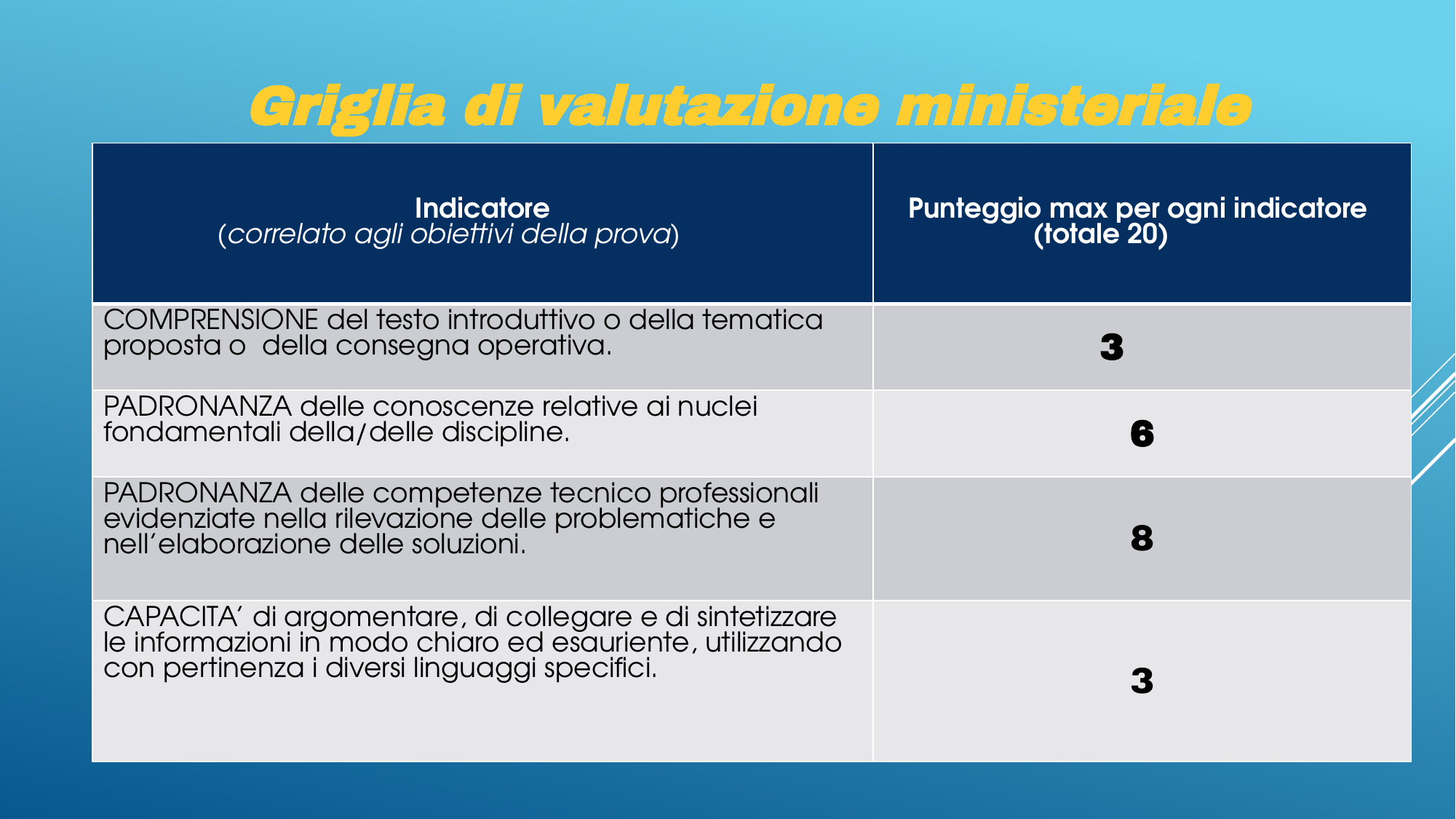

# Griglia di valutazione ministeriale #Maturità 2019
| Indicatore (correlato agli obiettivi della prova) | Punteggio max per ogni indicatore (totale 20) |
| --- | --- |
| COMPRENSIONE del testo introduttivo o della tematica proposta o della consegna operativa. | 3 |
| PADRONANZA delle conoscenze relative ai nuclei fondamentali della/delle discipline. | 6 |
| PADRONANZA delle competenze tecnico professionali evidenziate nella rilevazione delle problematiche e nell’elaborazione delle soluzioni. | 8 |
| CAPACITA’ di argomentare, di collegare e di sintetizzare le informazioni in modo chiaro ed esauriente, utilizzando con pertinenza i diversi linguaggi specifici. | 3 |